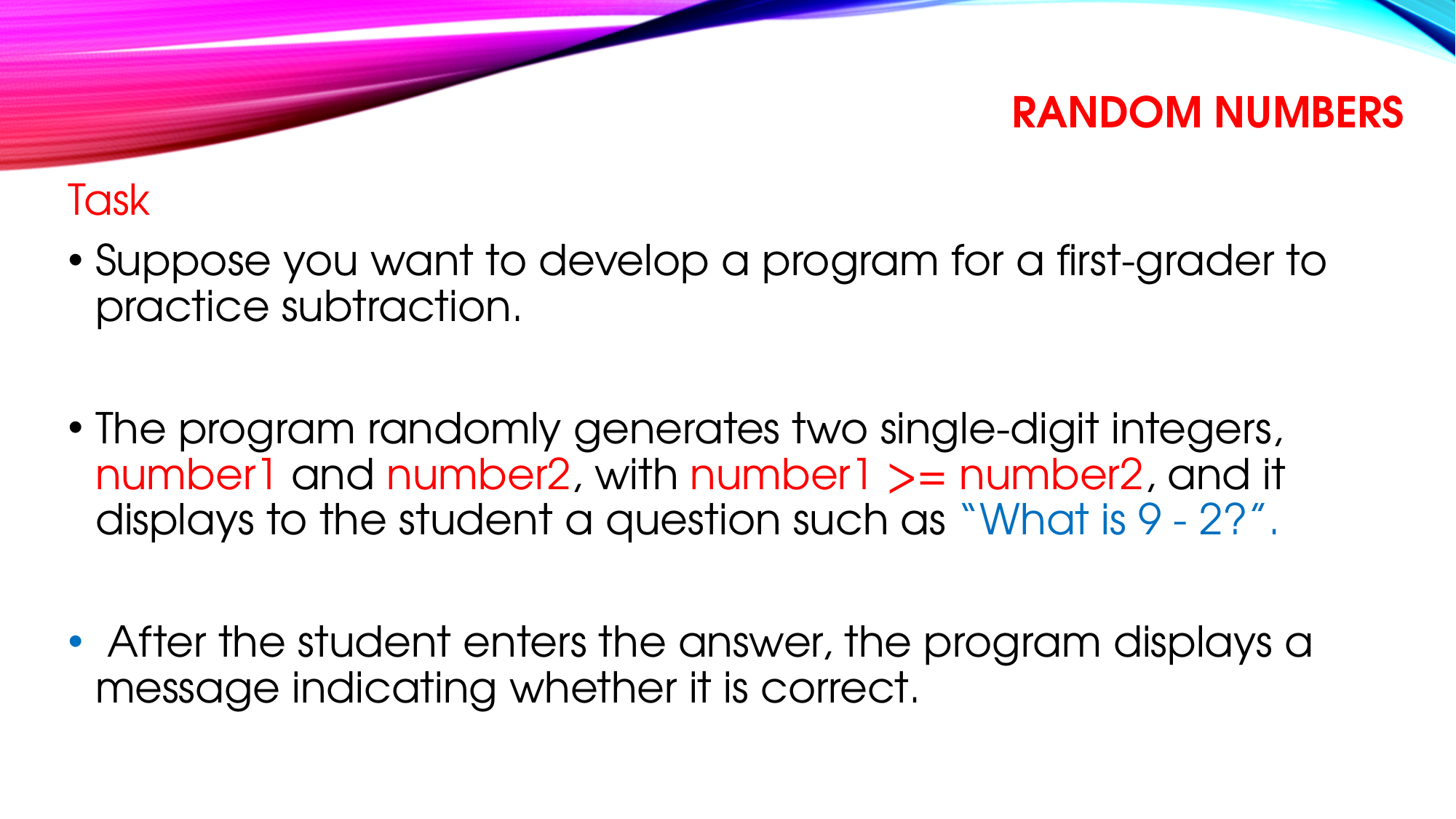

# Random Numbers
Task
Suppose you want to develop a program for a first-grader to practice subtraction.

The program randomly generates two single-digit integers, number1 and number2, with number1 >= number2, and it displays to the student a question such as “What is 9 - 2?”.

 After the student enters the answer, the program displays a message indicating whether it is correct.